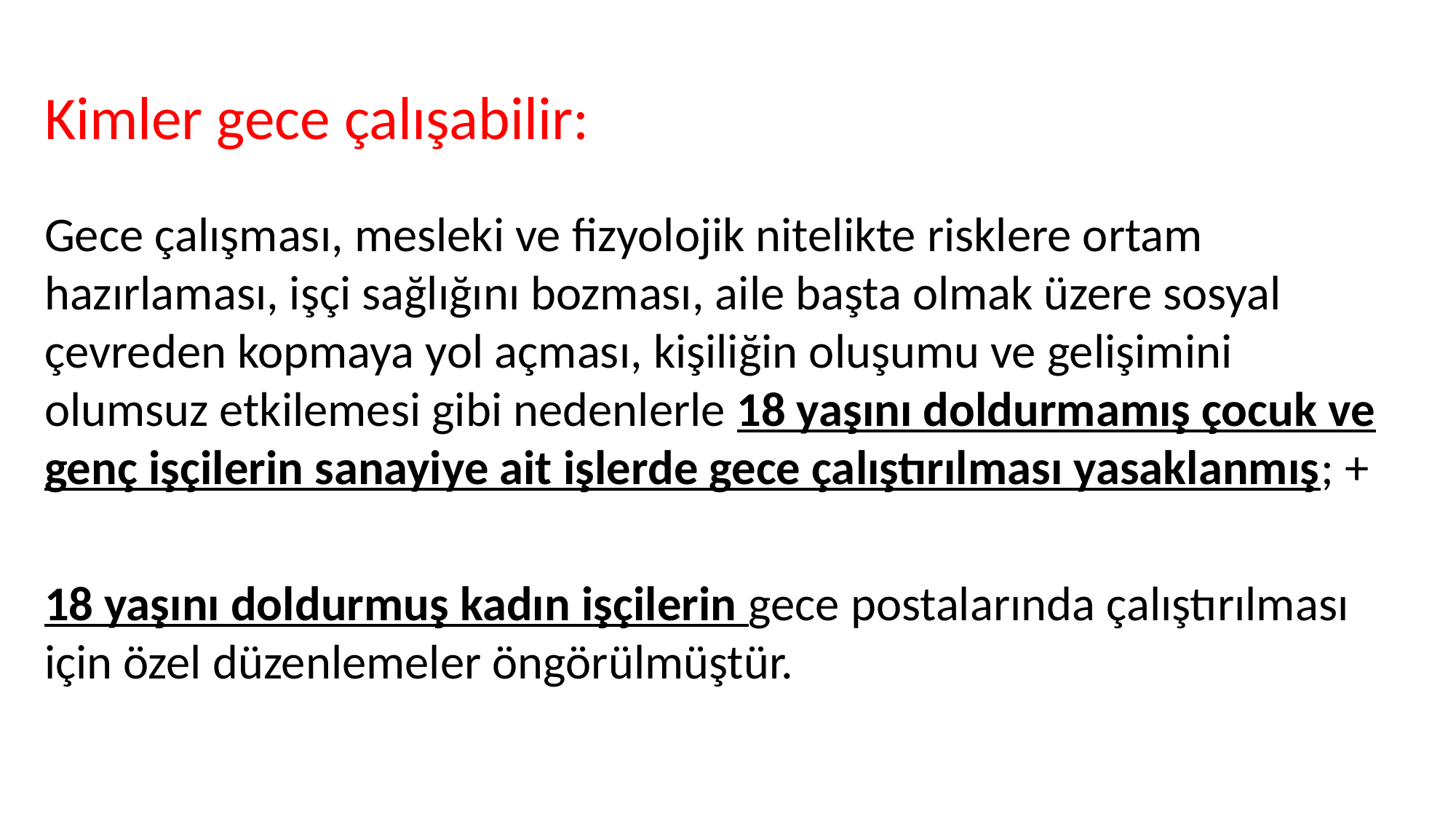

Kimler gece çalışabilir:
Gece çalışması, mesleki ve fizyolojik nitelikte risklere ortam hazırlaması, işçi sağlığını bozması, aile başta olmak üzere sosyal çevreden kopmaya yol açması, kişiliğin oluşumu ve gelişimini olumsuz etkilemesi gibi nedenlerle 18 yaşını doldurmamış çocuk ve genç işçilerin sanayiye ait işlerde gece çalıştırılması yasaklanmış; +

18 yaşını doldurmuş kadın işçilerin gece postalarında çalıştırılması için özel düzenlemeler öngörülmüştür.